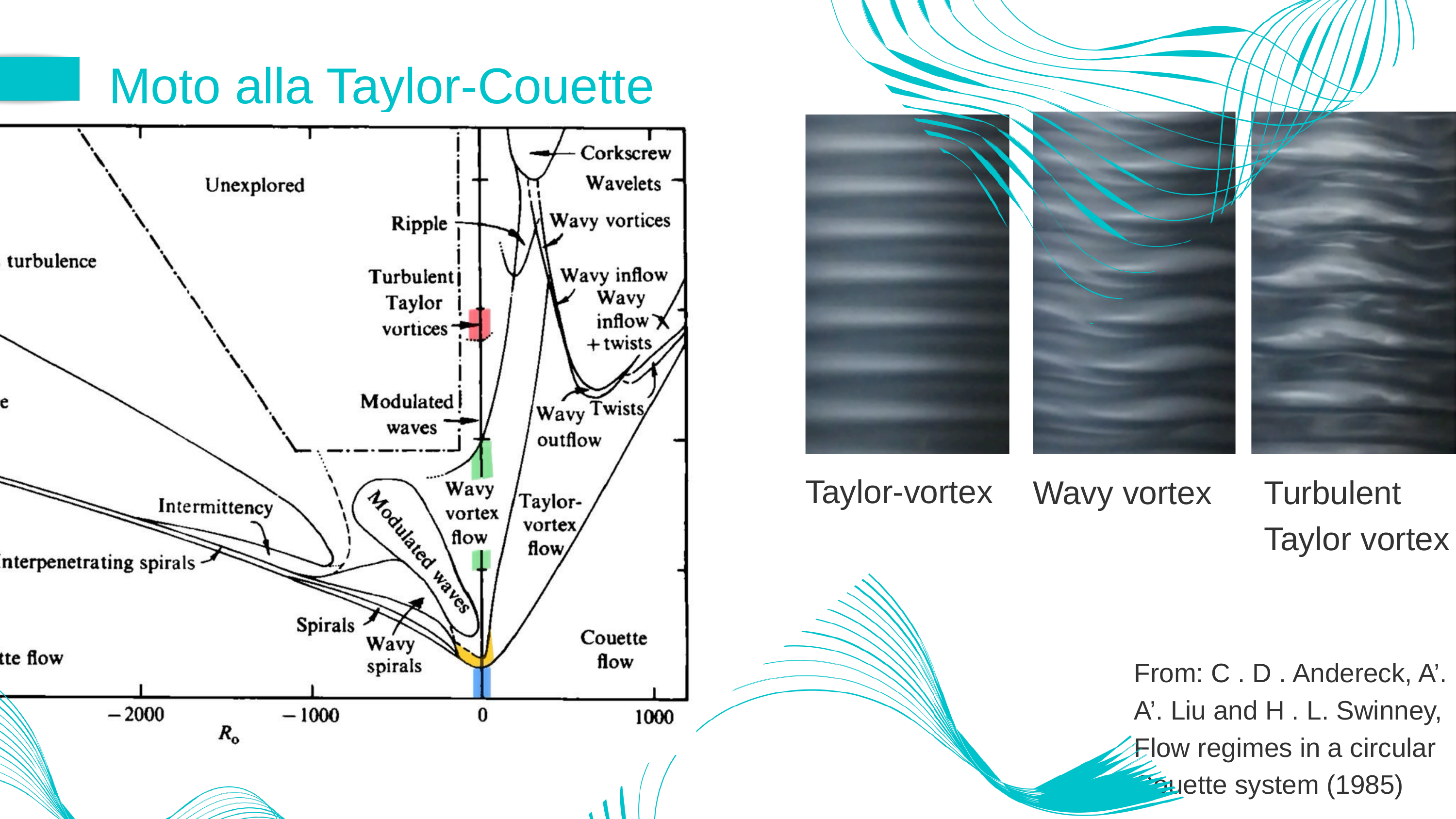

Moto alla Taylor-Couette

Taylor-vortex
Wavy vortex
Turbulent Taylor vortex

From: C . D . Andereck, A’. A’. Liu and H . L. Swinney, Flow regimes in a circular Couette system (1985)